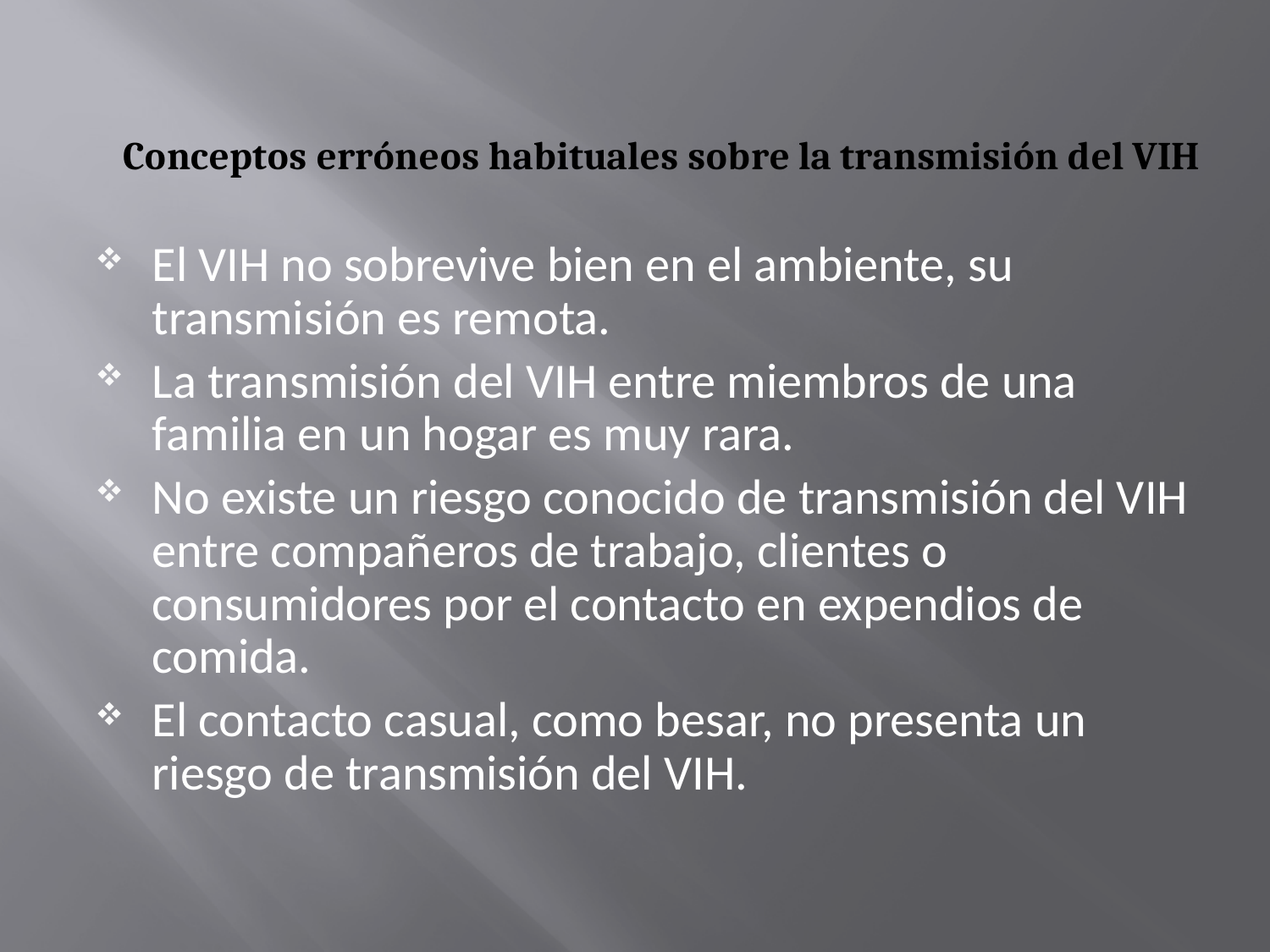

# Conceptos erróneos habituales sobre la transmisión del VIH
El VIH no sobrevive bien en el ambiente, su transmisión es remota.
La transmisión del VIH entre miembros de una familia en un hogar es muy rara.
No existe un riesgo conocido de transmisión del VIH entre compañeros de trabajo, clientes o consumidores por el contacto en expendios de comida.
El contacto casual, como besar, no presenta un riesgo de transmisión del VIH.